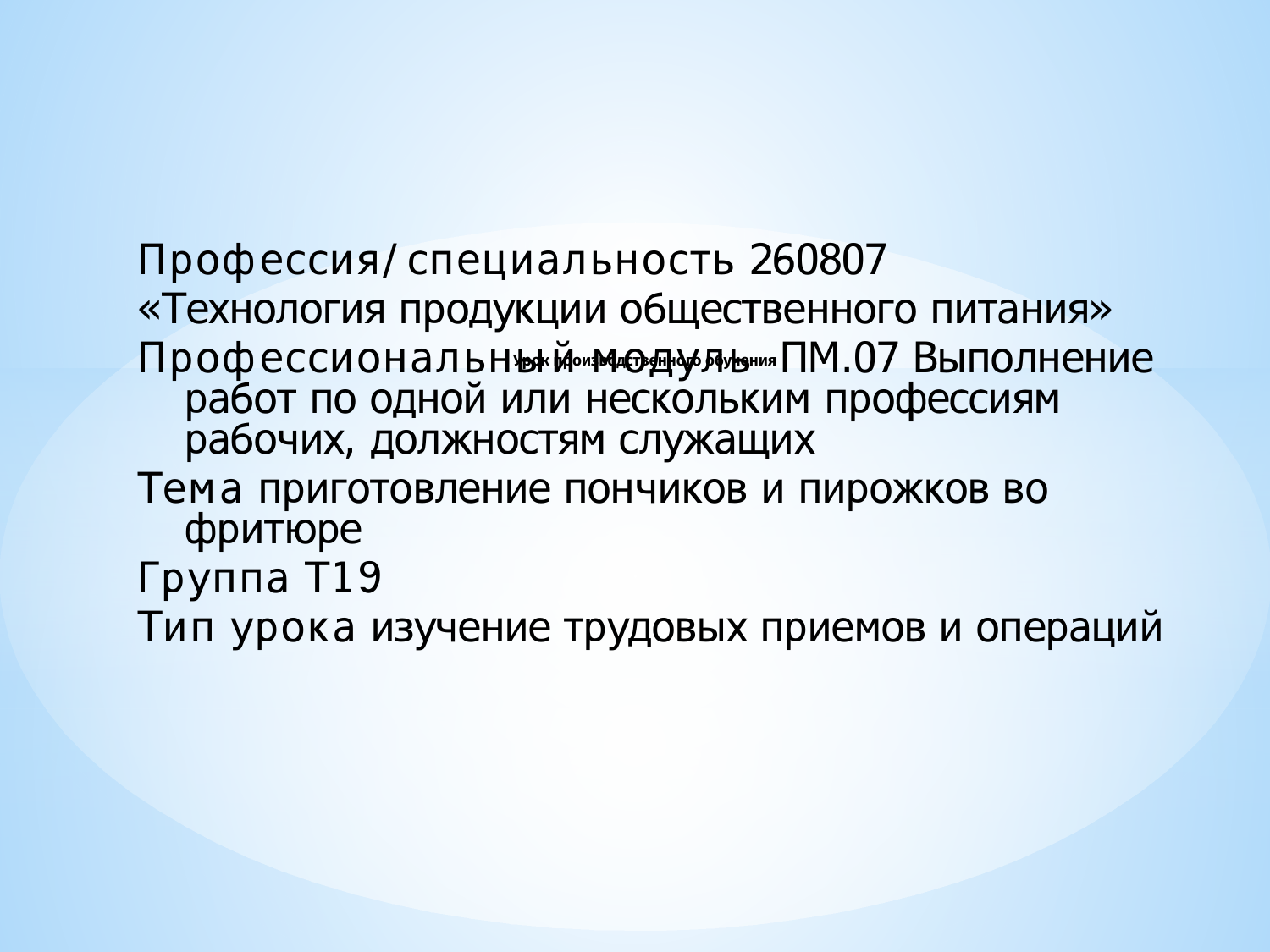

# Урок производственного обучения
Профессия/специальность 260807
«Технология продукции общественного питания»
Профессиональный модуль  ПМ.07 Выполнение работ по одной или нескольким профессиям рабочих, должностям служащих
Тема приготовление пончиков и пирожков во фритюре
Группа Т19
Тип урока изучение трудовых приемов и операций